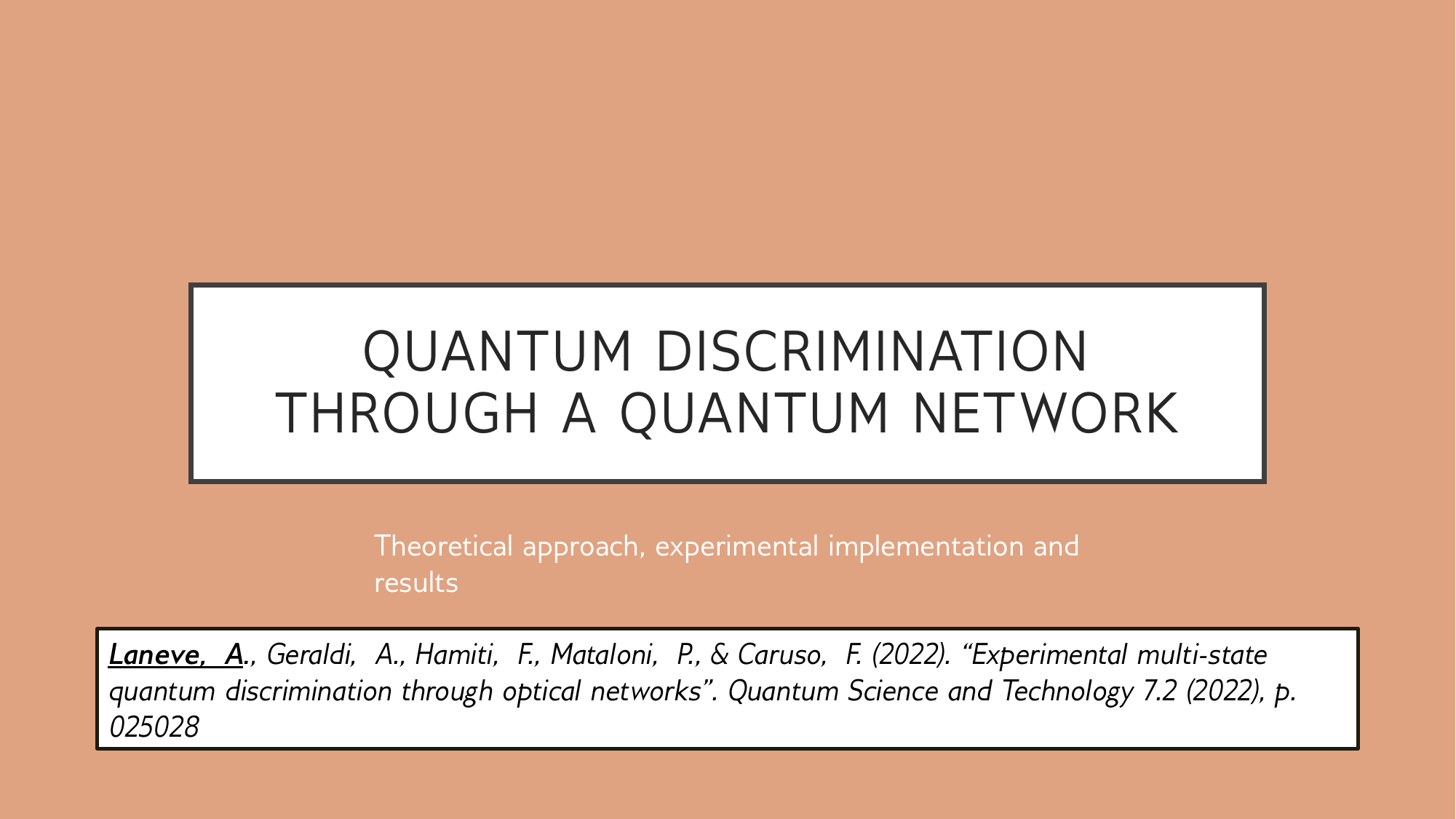

# Quantum Discrimination through a quantum network
Theoretical approach, experimental implementation and results
Laneve,  A., Geraldi,  A., Hamiti,  F., Mataloni,  P., & Caruso,  F. (2022). “Experimental multi-state quantum discrimination through optical networks”. Quantum Science and Technology 7.2 (2022), p. 025028